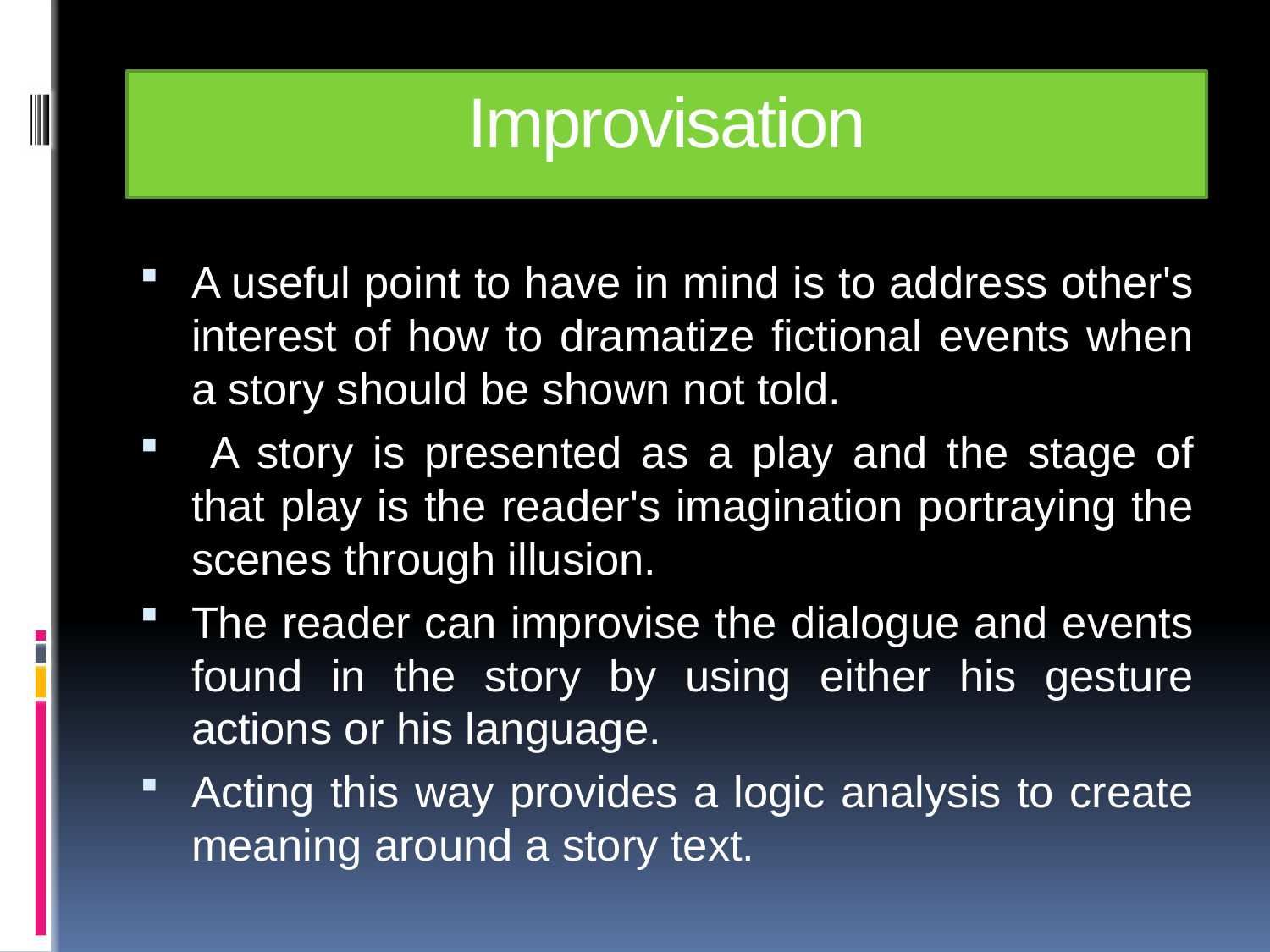

# Improvisation
A useful point to have in mind is to address other's interest of how to dramatize fictional events when a story should be shown not told.
 A story is presented as a play and the stage of that play is the reader's imagination portraying the scenes through illusion.
The reader can improvise the dialogue and events found in the story by using either his gesture actions or his language.
Acting this way provides a logic analysis to create meaning around a story text.